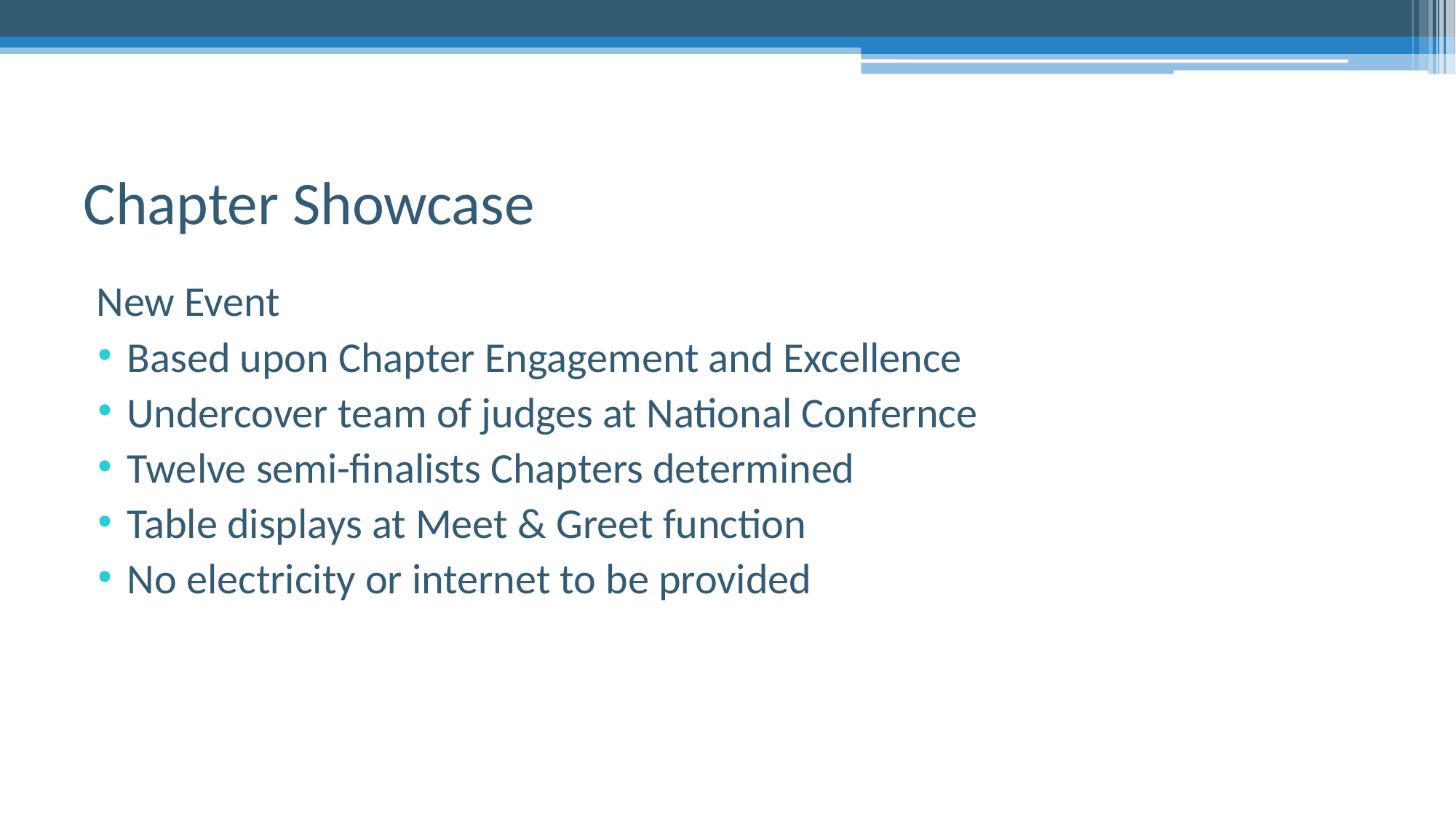

# Chapter Showcase
New Event
Based upon Chapter Engagement and Excellence
Undercover team of judges at National Confernce
Twelve semi-finalists Chapters determined
Table displays at Meet & Greet function
No electricity or internet to be provided